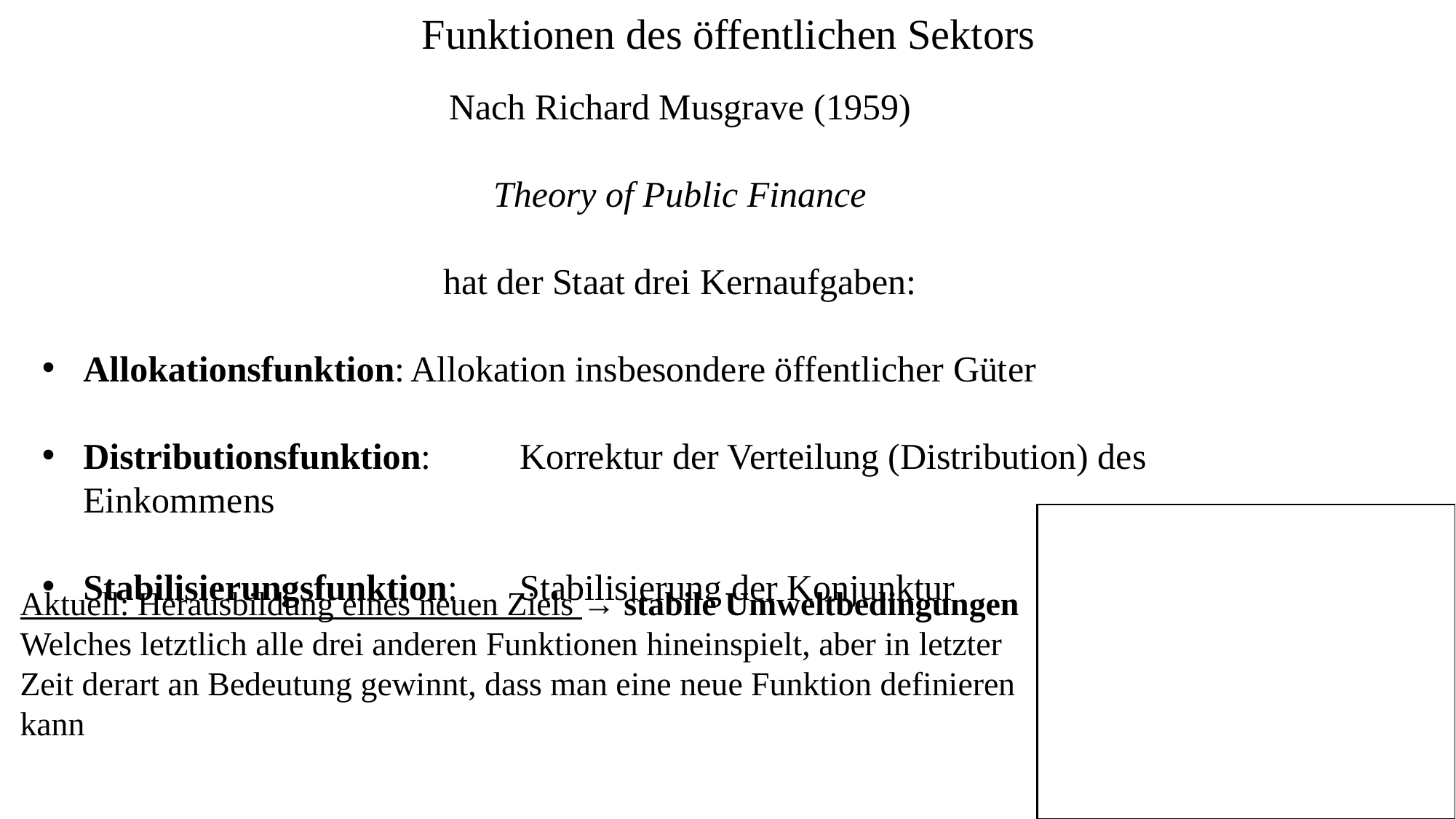

Funktionen des öffentlichen Sektors
Nach Richard Musgrave (1959)

Theory of Public Finance

hat der Staat drei Kernaufgaben:

Allokationsfunktion:	Allokation insbesondere öffentlicher Güter

Distributionsfunktion:	Korrektur der Verteilung (Distribution) des Einkommens

Stabilisierungsfunktion:	Stabilisierung der Konjunktur

Aktuell: Herausbildung eines neuen Ziels → stabile Umweltbedingungen
Welches letztlich alle drei anderen Funktionen hineinspielt, aber in letzter Zeit derart an Bedeutung gewinnt, dass man eine neue Funktion definieren kann